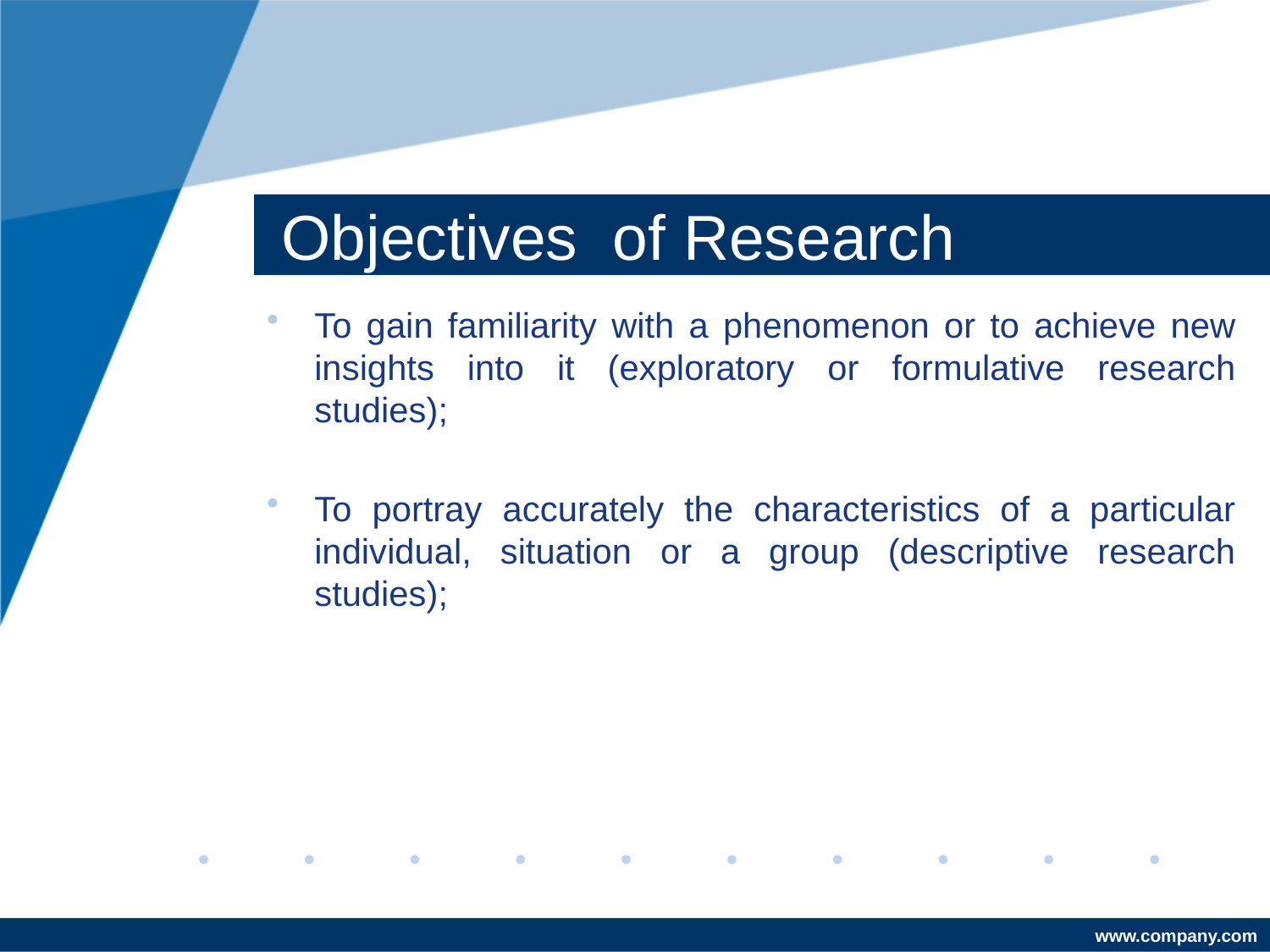

# Objectives  of Research
To gain familiarity with a phenomenon or to achieve new insights into it (exploratory or formulative research studies);

To portray accurately the characteristics of a particular individual, situation or a group (descriptive research studies);